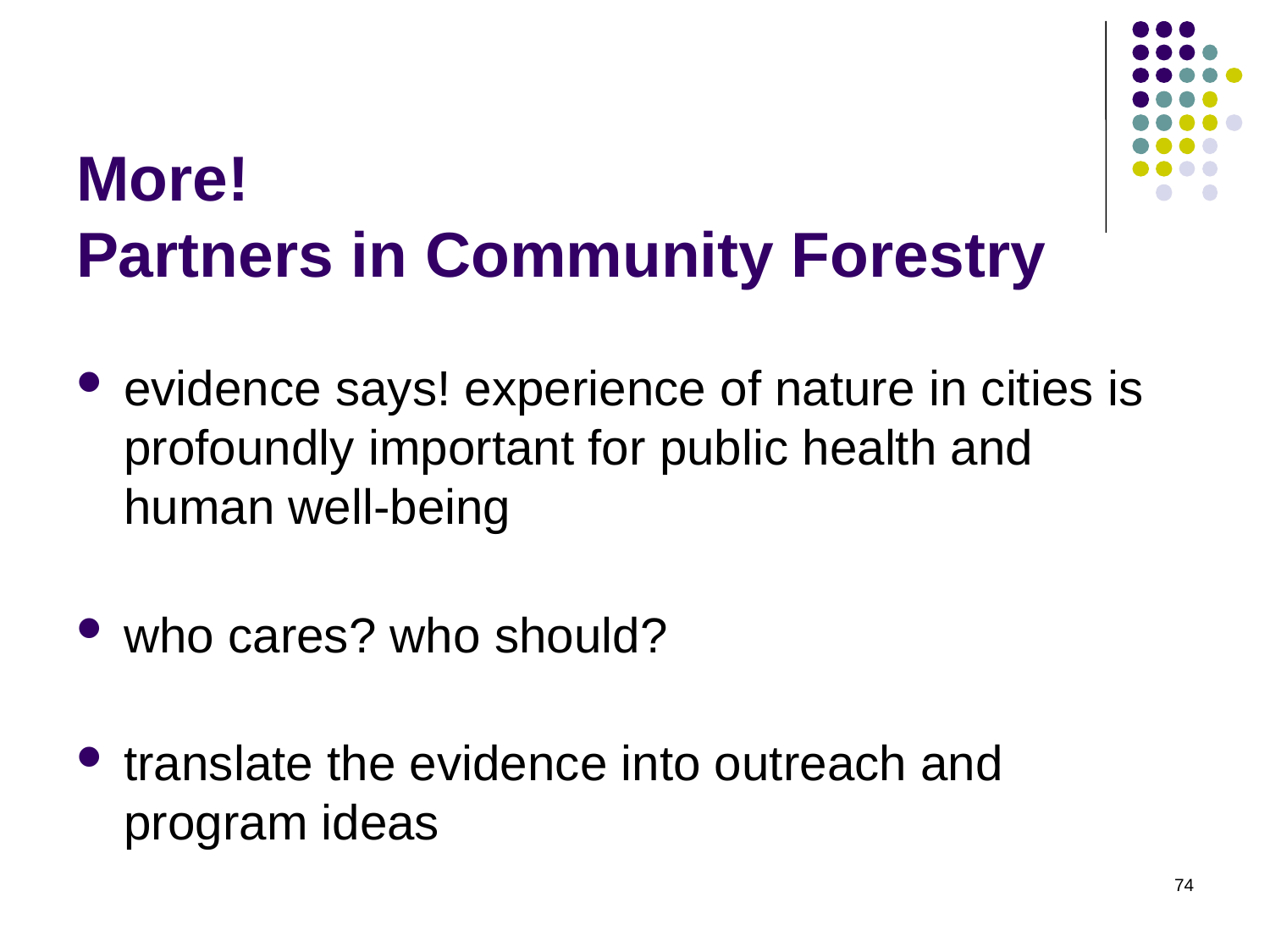

# More! Partners in Community Forestry
evidence says! experience of nature in cities is profoundly important for public health and human well-being
who cares? who should?
translate the evidence into outreach and program ideas
74